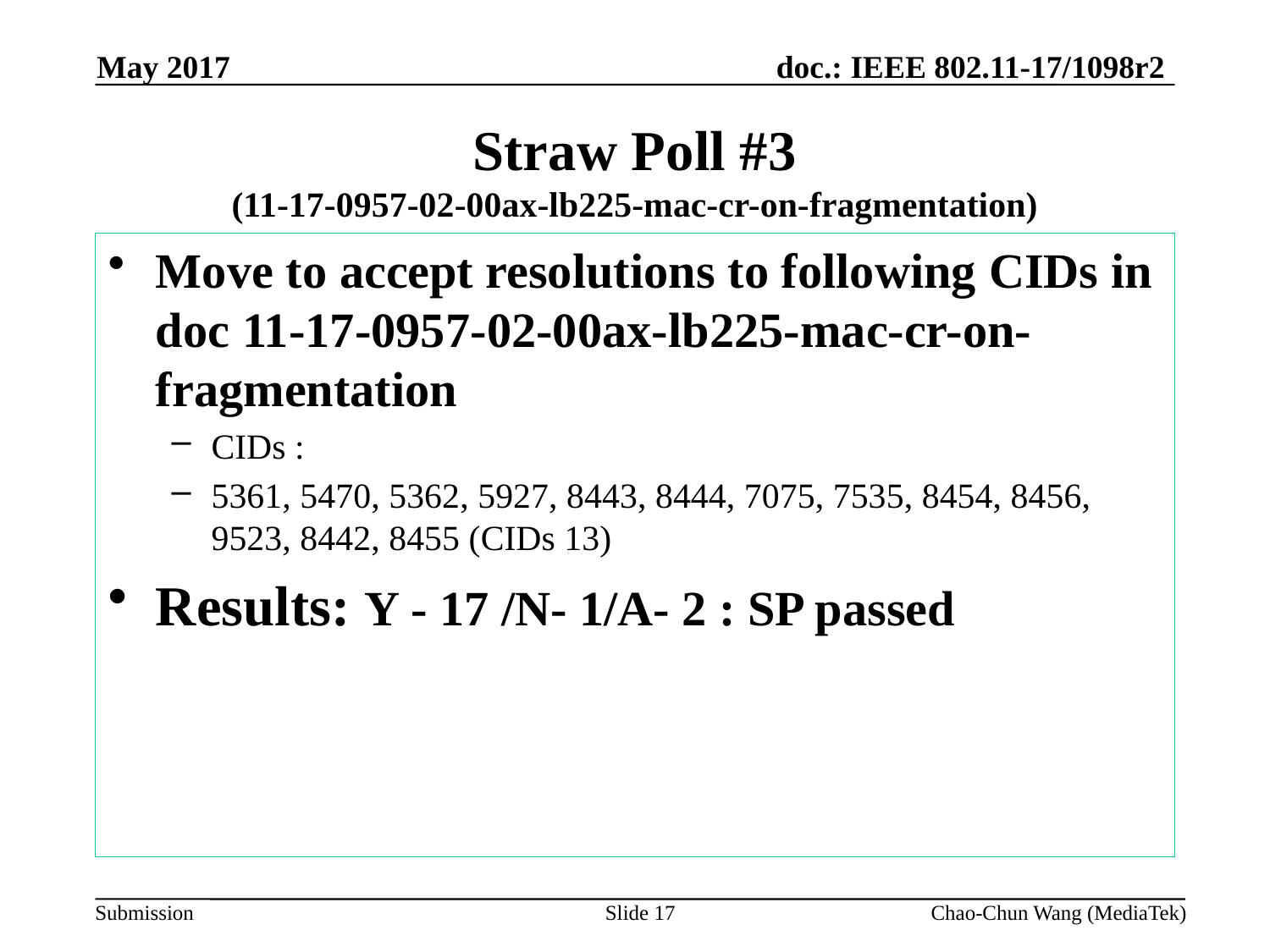

May 2017
# Straw Poll #3 (11-17-0957-02-00ax-lb225-mac-cr-on-fragmentation)
Move to accept resolutions to following CIDs in doc 11-17-0957-02-00ax-lb225-mac-cr-on-fragmentation
CIDs :
5361, 5470, 5362, 5927, 8443, 8444, 7075, 7535, 8454, 8456, 9523, 8442, 8455 (CIDs 13)
Results: Y - 17 /N- 1/A- 2 : SP passed

Slide 17
Chao-Chun Wang (MediaTek)